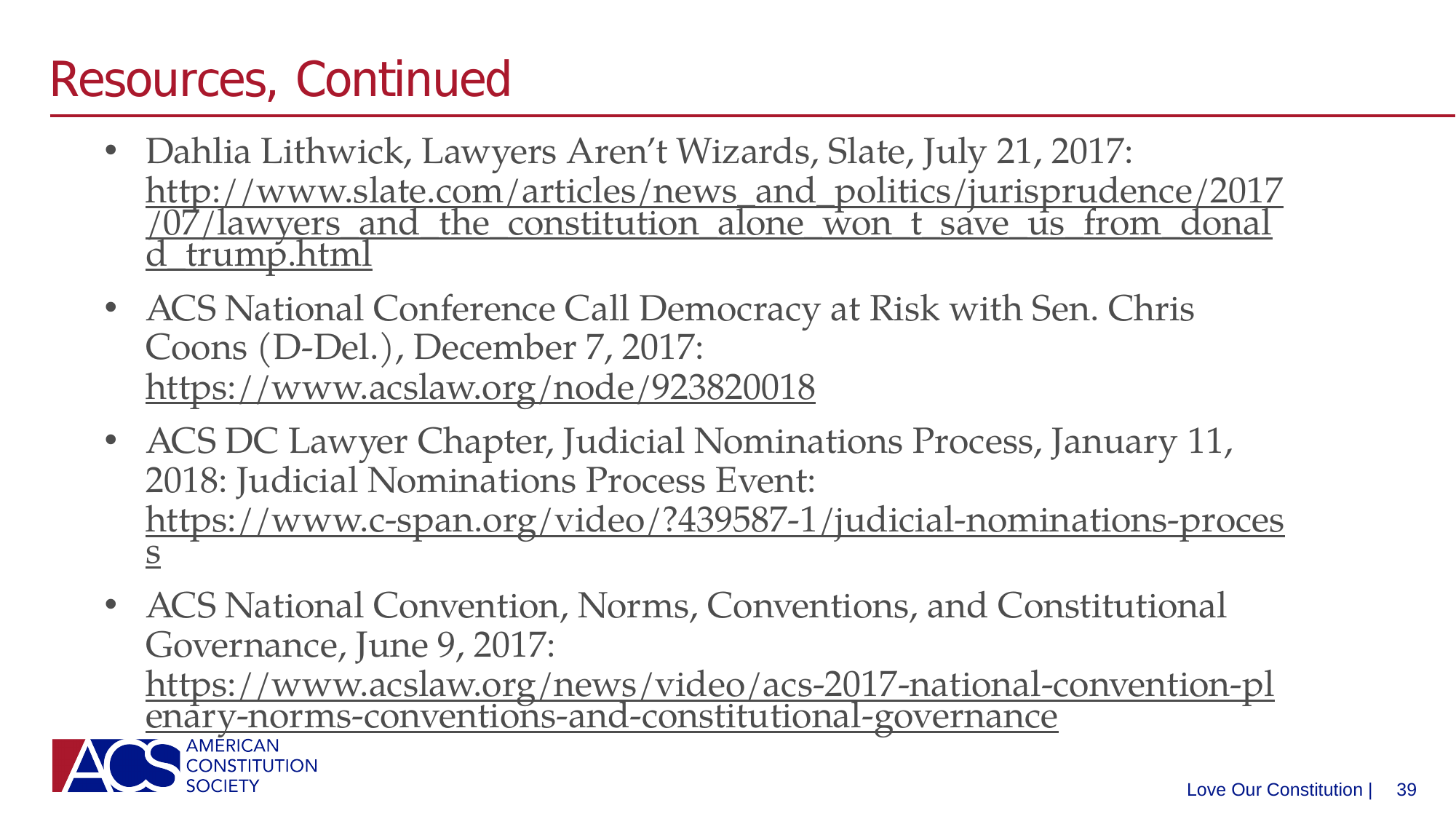

# Resources, Continued
Dahlia Lithwick, Lawyers Aren’t Wizards, Slate, July 21, 2017: http://www.slate.com/articles/news_and_politics/jurisprudence/2017/07/lawyers_and_the_constitution_alone_won_t_save_us_from_donald_trump.html
ACS National Conference Call Democracy at Risk with Sen. Chris Coons (D-Del.), December 7, 2017:  https://www.acslaw.org/node/923820018
ACS DC Lawyer Chapter, Judicial Nominations Process, January 11, 2018: Judicial Nominations Process Event: https://www.c-span.org/video/?439587-1/judicial-nominations-process
ACS National Convention, Norms, Conventions, and Constitutional Governance, June 9, 2017: https://www.acslaw.org/news/video/acs-2017-national-convention-plenary-norms-conventions-and-constitutional-governance

Love Our Constitution |
39